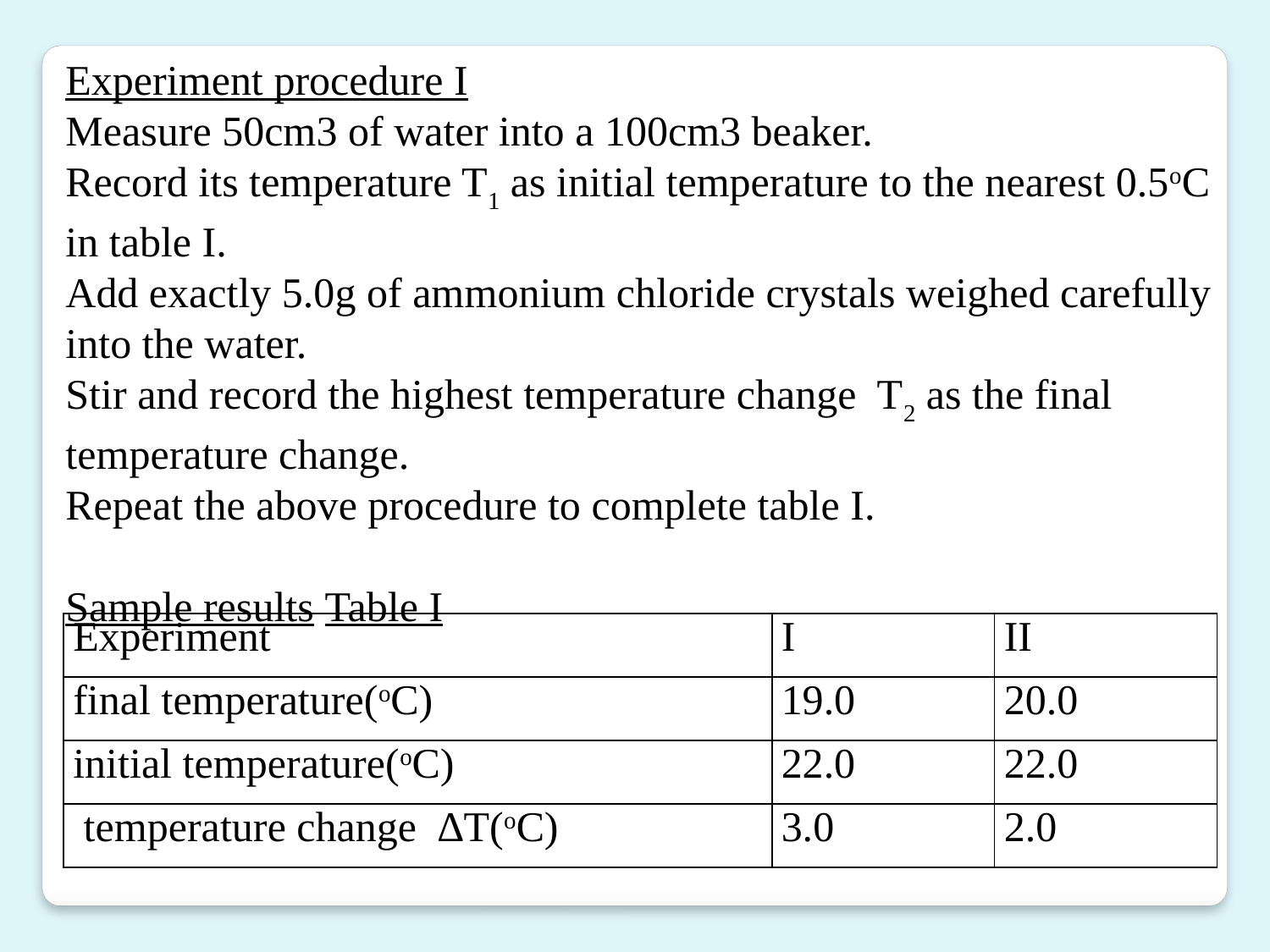

Experiment procedure I
Measure 50cm3 of water into a 100cm3 beaker.
Record its temperature T1 as initial temperature to the nearest 0.5oC in table I.
Add exactly 5.0g of ammonium chloride crystals weighed carefully into the water.
Stir and record the highest temperature change  T2 as the final temperature change.
Repeat the above procedure to complete table I.

Sample results Table I

| Experiment | I | II |
| --- | --- | --- |
| final temperature(oC) | 19.0 | 20.0 |
| initial temperature(oC) | 22.0 | 22.0 |
| temperature change ∆T(oC) | 3.0 | 2.0 |